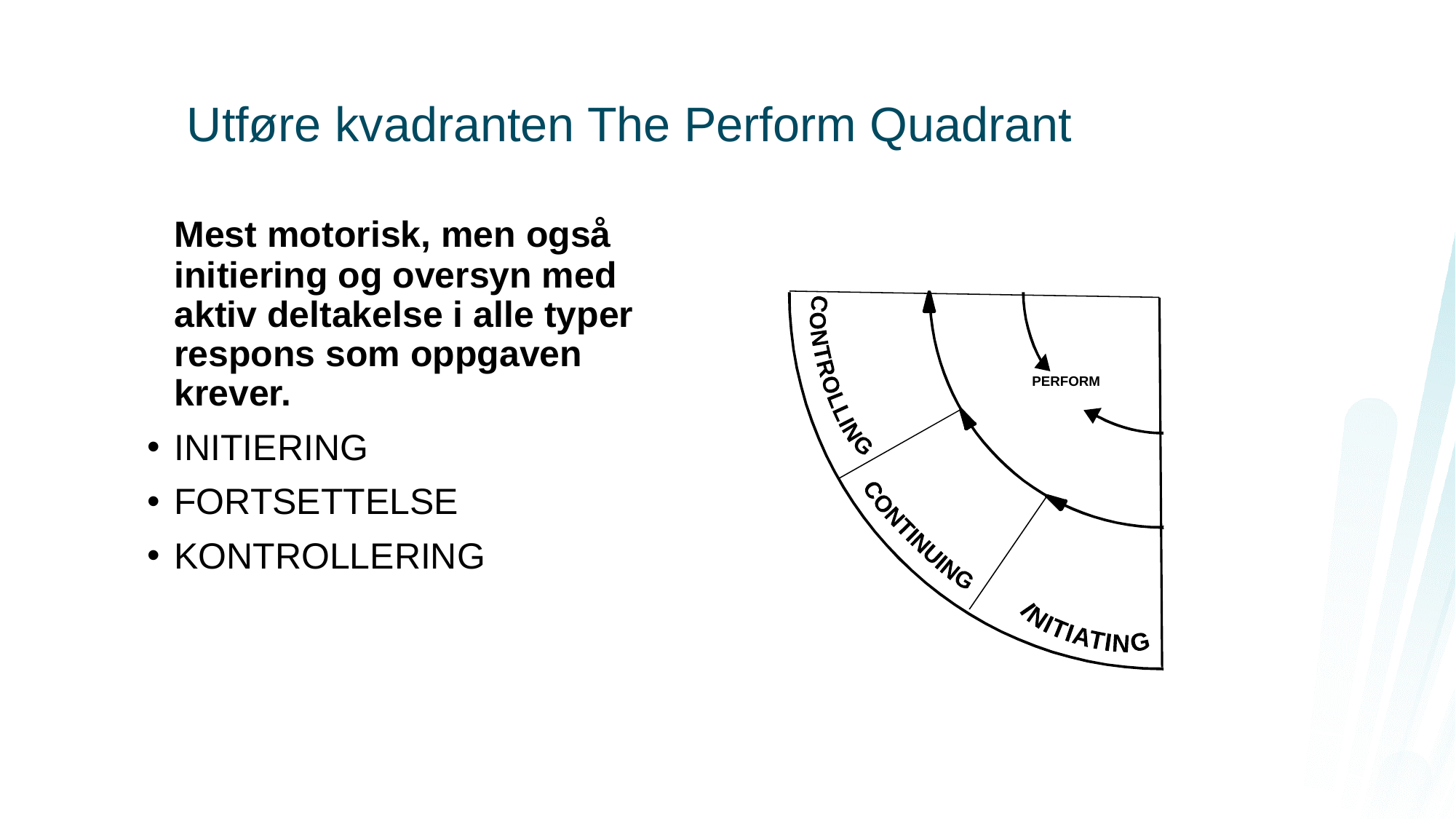

# Utføre kvadranten The Perform Quadrant

	Mest motorisk, men også initiering og oversyn med aktiv deltakelse i alle typer respons som oppgaven krever.
INITIERING
FORTSETTELSE
KONTROLLERING

CONTROLLING

PERFORM

CONTINUING
INITIATING